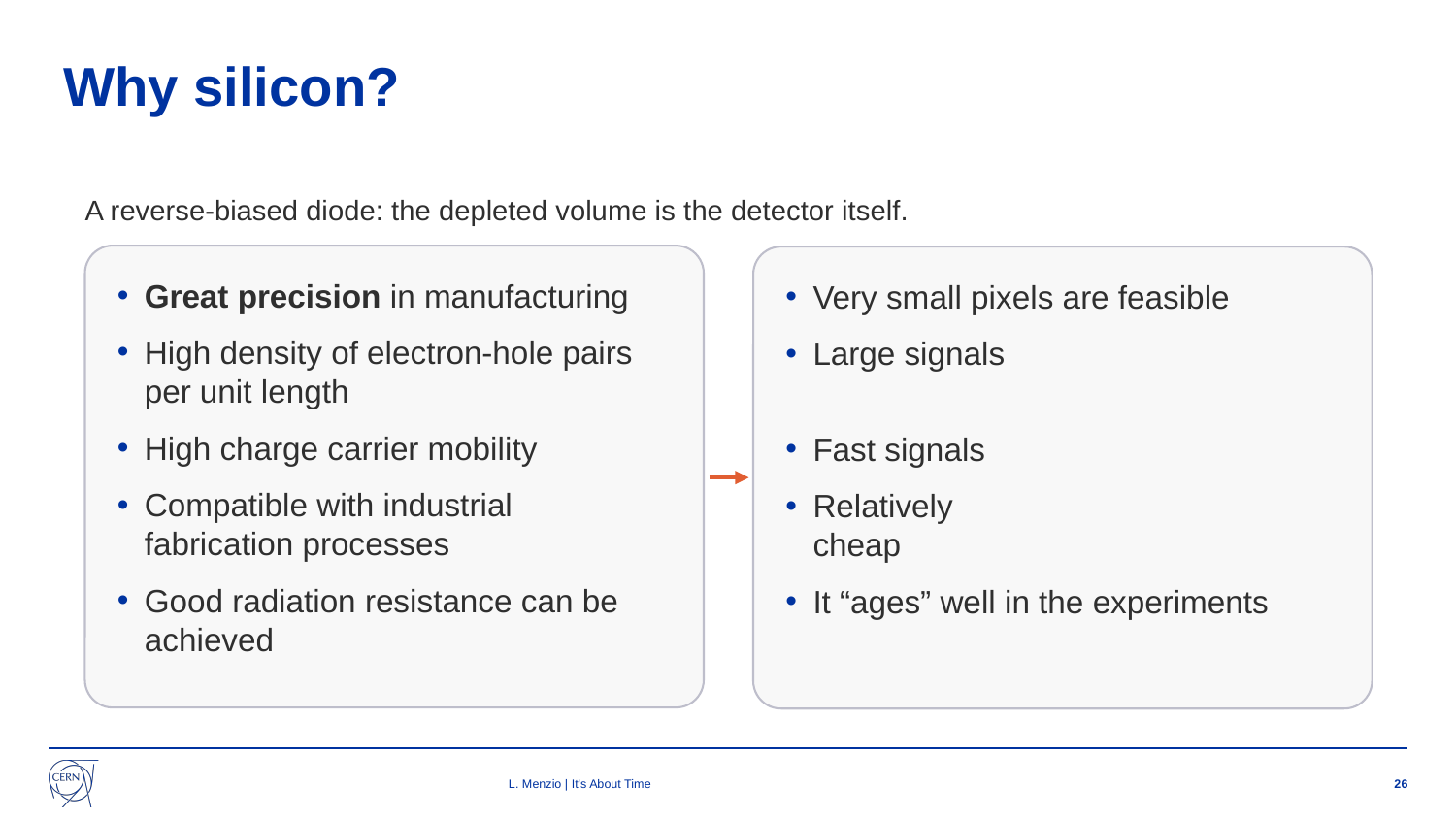

# Why silicon?
A reverse-biased diode: the depleted volume is the detector itself.
Great precision in manufacturing
High density of electron-hole pairs per unit length
High charge carrier mobility
Compatible with industrial fabrication processes
Good radiation resistance can be achieved
Very small pixels are feasible
Large signals                                          ,
Fast signals
Relatively cheap                                ,
It “ages” well in the experiments

L. Menzio | It's About Time
26